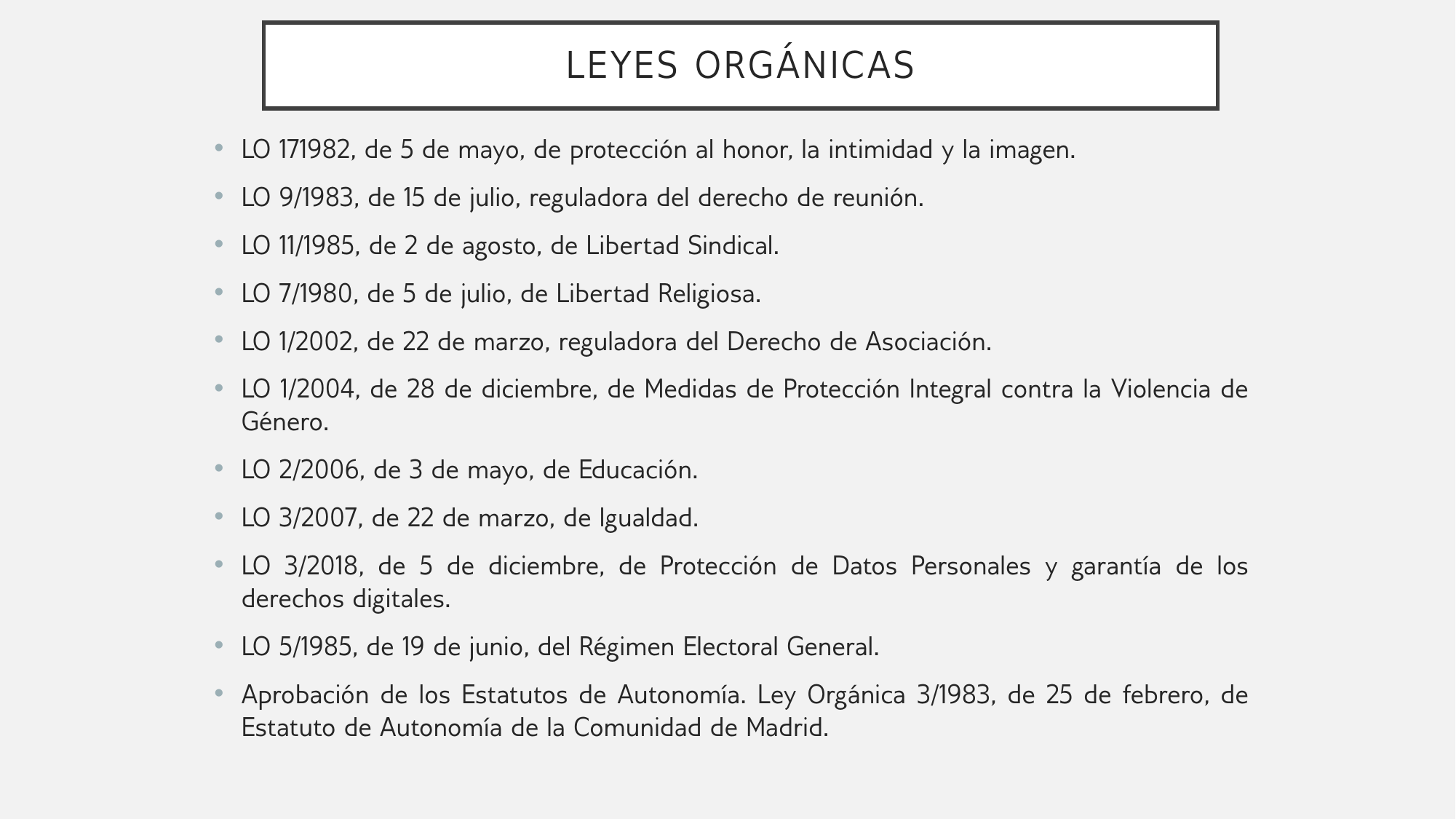

# LEYES ORGÁNICAS
LO 171982, de 5 de mayo, de protección al honor, la intimidad y la imagen.
LO 9/1983, de 15 de julio, reguladora del derecho de reunión.
LO 11/1985, de 2 de agosto, de Libertad Sindical.
LO 7/1980, de 5 de julio, de Libertad Religiosa.
LO 1/2002, de 22 de marzo, reguladora del Derecho de Asociación.
LO 1/2004, de 28 de diciembre, de Medidas de Protección Integral contra la Violencia de Género.
LO 2/2006, de 3 de mayo, de Educación.
LO 3/2007, de 22 de marzo, de Igualdad.
LO 3/2018, de 5 de diciembre, de Protección de Datos Personales y garantía de los derechos digitales.
LO 5/1985, de 19 de junio, del Régimen Electoral General.
Aprobación de los Estatutos de Autonomía. Ley Orgánica 3/1983, de 25 de febrero, de Estatuto de Autonomía de la Comunidad de Madrid.